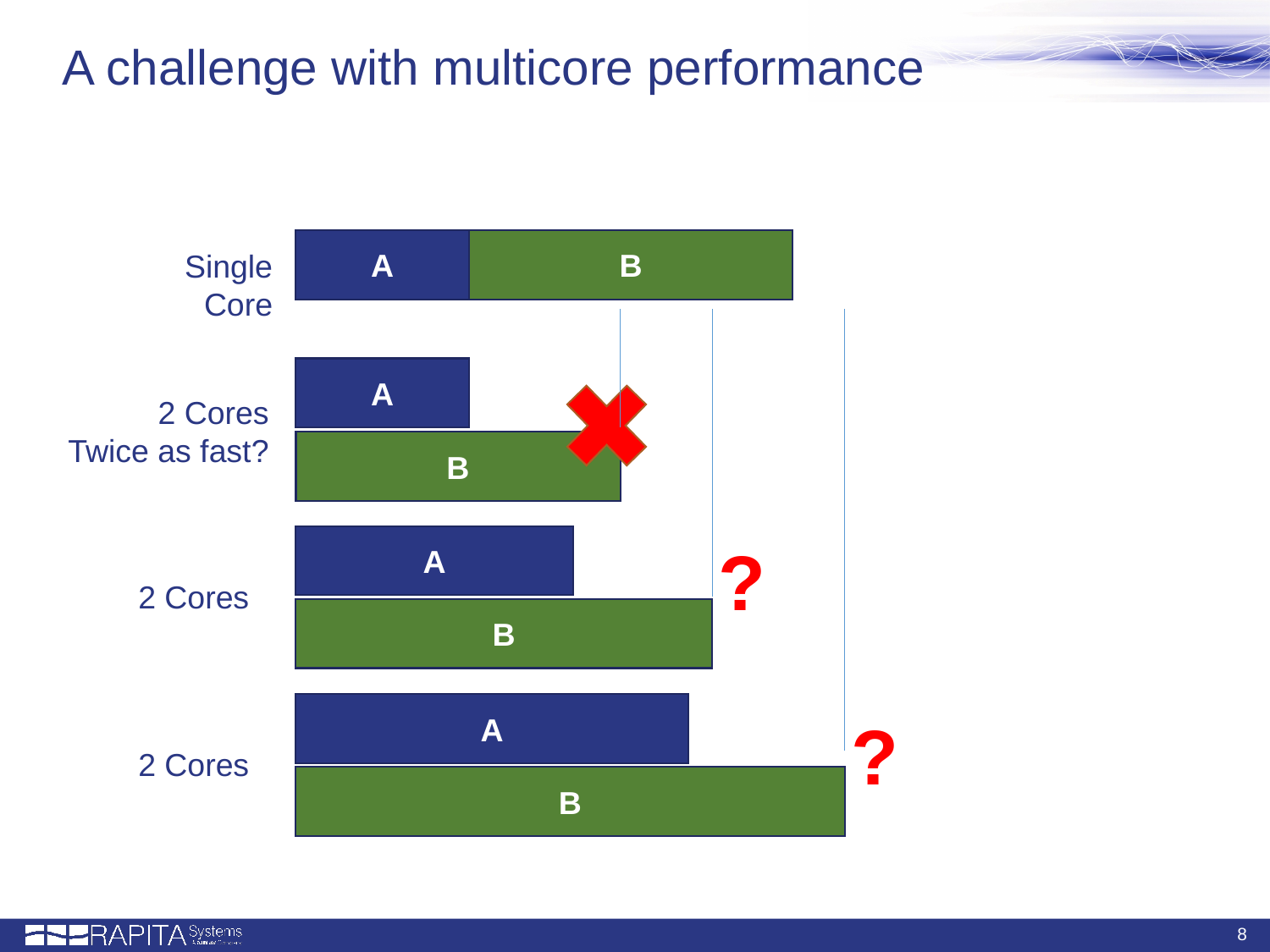

# A challenge with multicore performance
B
A
Single Core
A

2 Cores
Twice as fast?
B
A
?
2 Cores
B
A
?
2 Cores
B